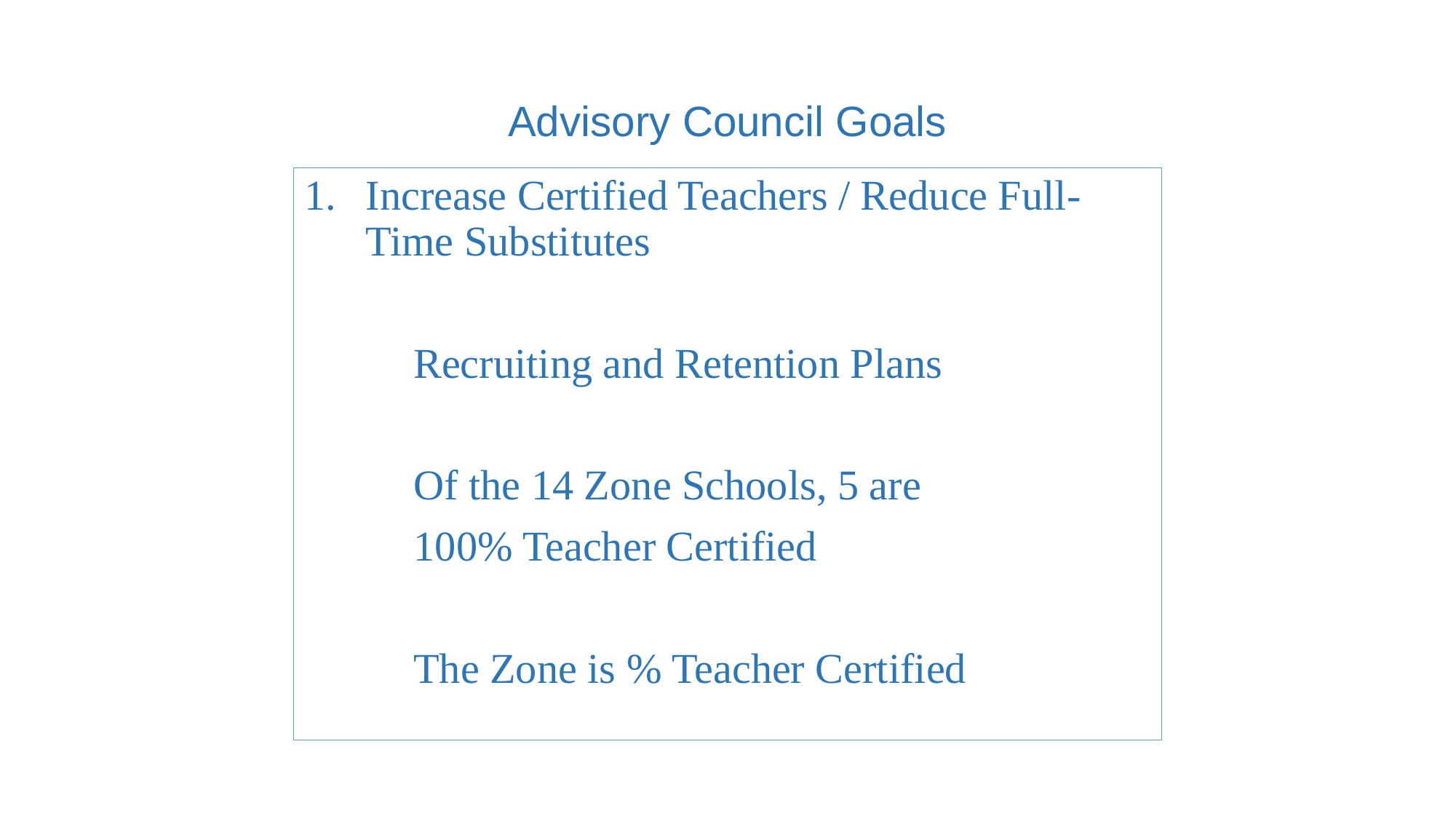

# Advisory Council Goals
Increase Certified Teachers / Reduce Full-Time Substitutes

	Recruiting and Retention Plans

	Of the 14 Zone Schools, 5 are
	100% Teacher Certified

	The Zone is % Teacher Certified